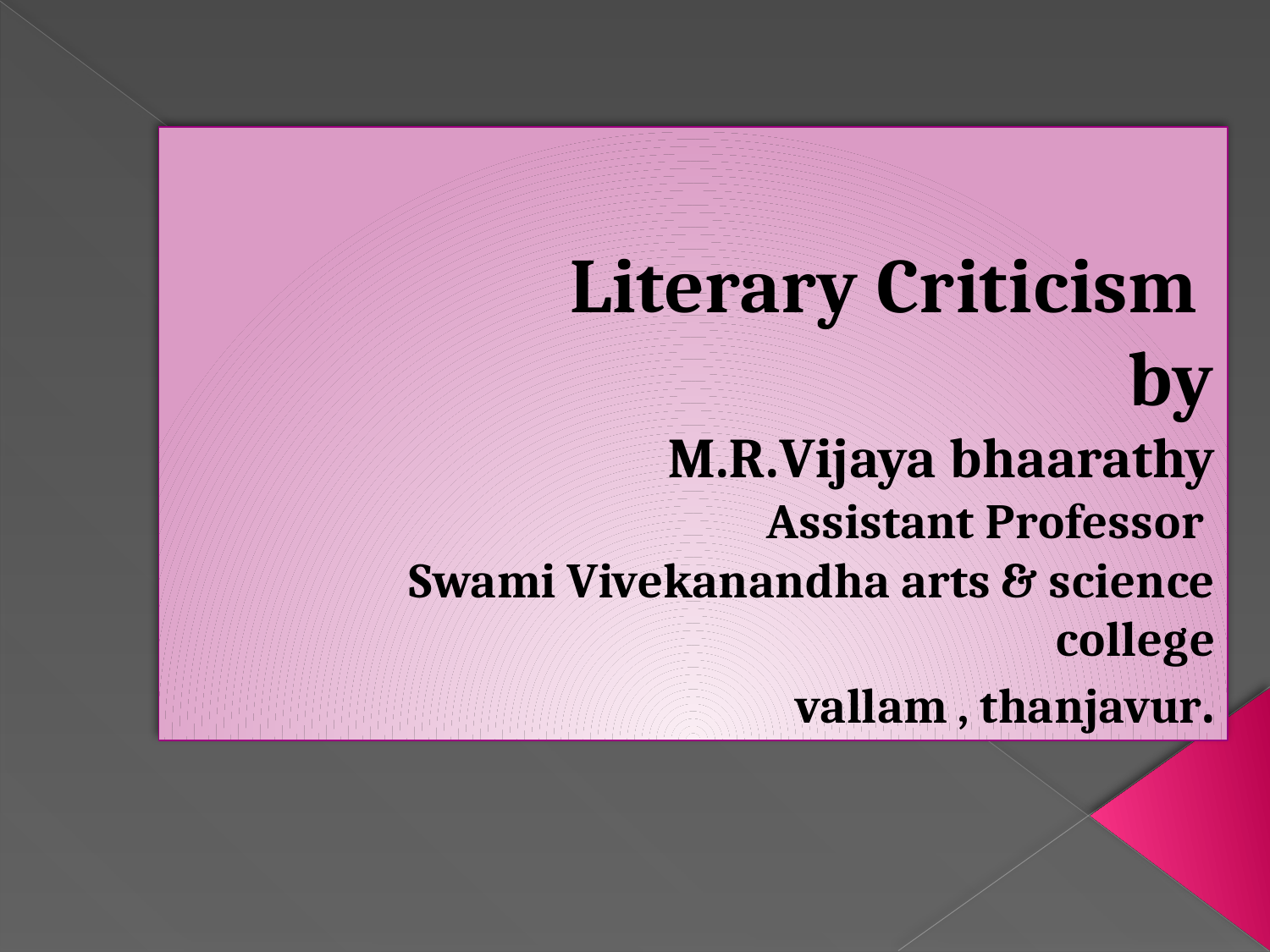

# Literary Criticism by M.R.Vijaya bhaarathy Assistant Professor Swami Vivekanandha arts & science college vallam , thanjavur.